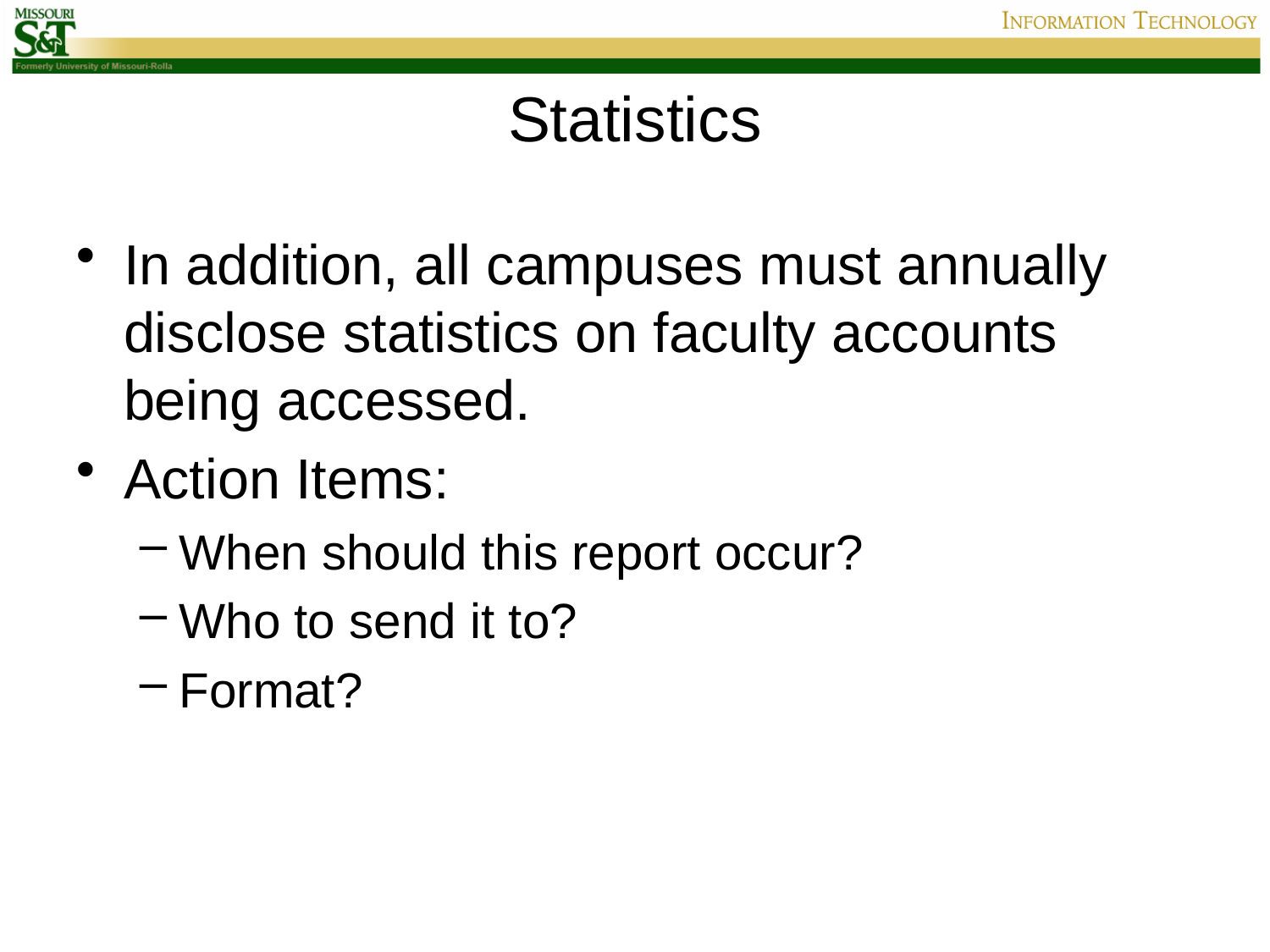

# Statistics
In addition, all campuses must annually disclose statistics on faculty accounts being accessed.
Action Items:
When should this report occur?
Who to send it to?
Format?